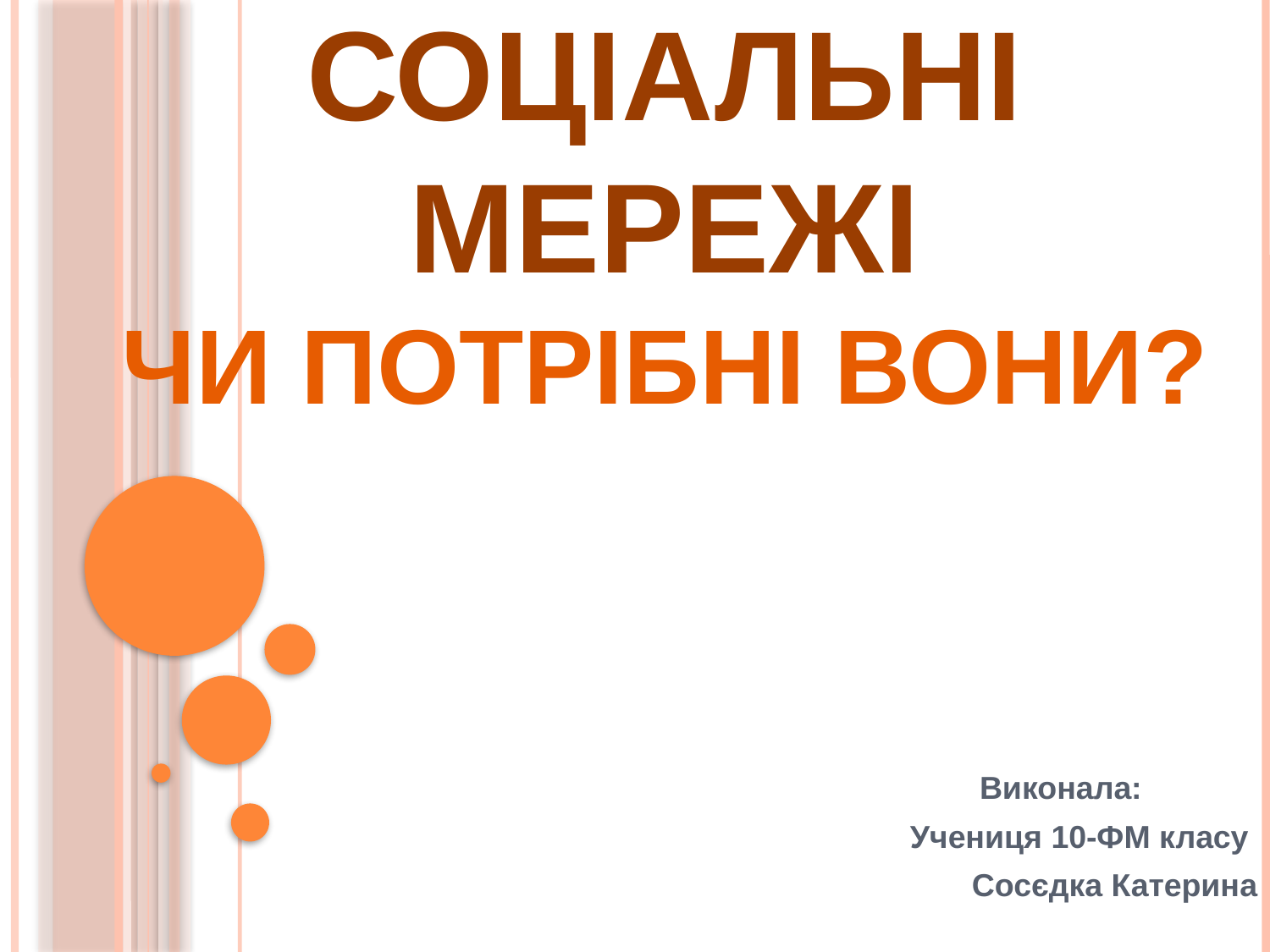

# соціальні мережі чи потрібні вони?
           Виконала:
Учениця 10-ФМ класу
Сосєдка Катерина